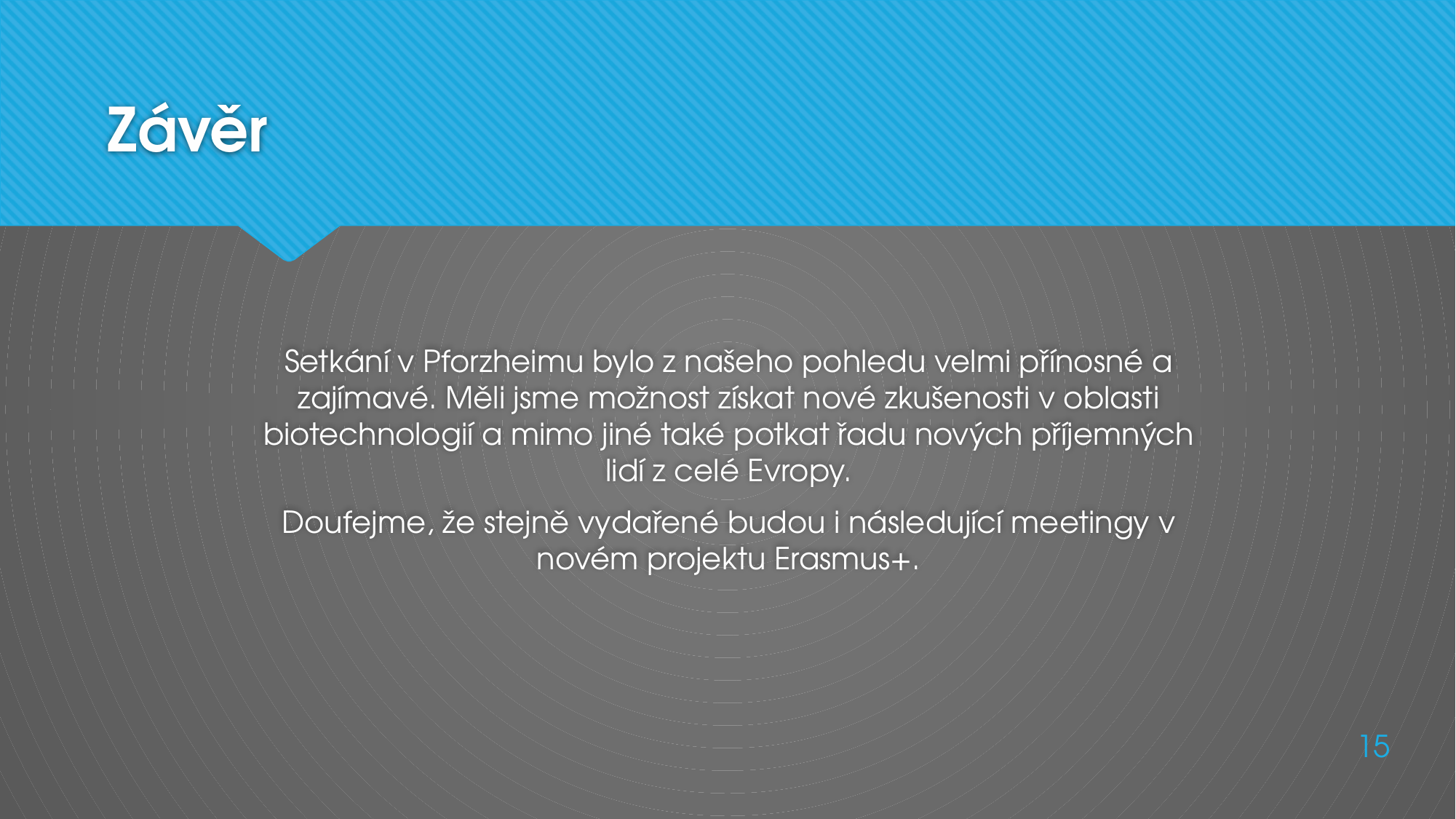

# Závěr
Setkání v Pforzheimu bylo z našeho pohledu velmi přínosné a zajímavé. Měli jsme možnost získat nové zkušenosti v oblasti biotechnologií a mimo jiné také potkat řadu nových příjemných lidí z celé Evropy.
Doufejme, že stejně vydařené budou i následující meetingy v novém projektu Erasmus+.
15